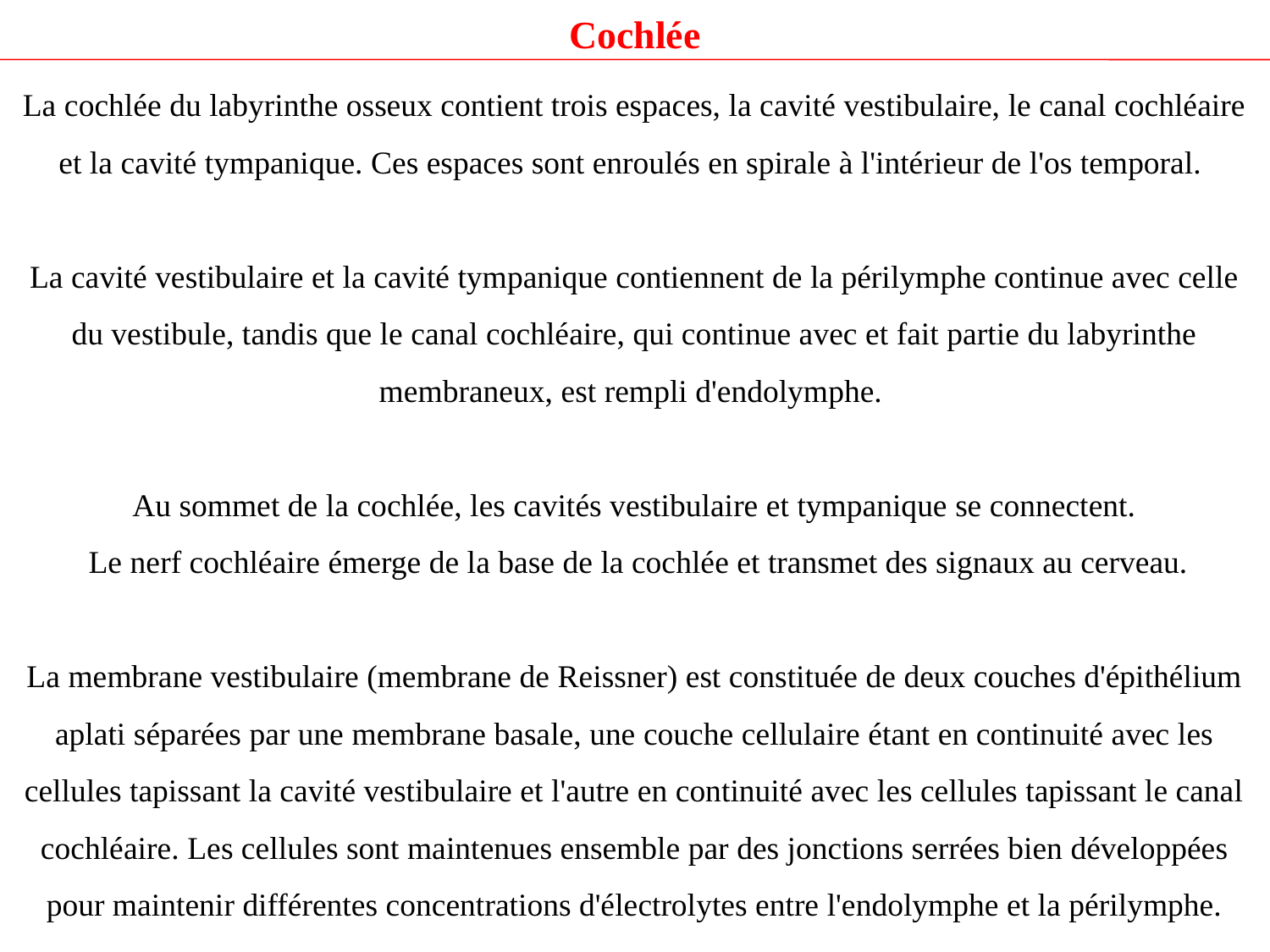

Cochlée
La cochlée du labyrinthe osseux contient trois espaces, la cavité vestibulaire, le canal cochléaire et la cavité tympanique. Ces espaces sont enroulés en spirale à l'intérieur de l'os temporal.

La cavité vestibulaire et la cavité tympanique contiennent de la périlymphe continue avec celle du vestibule, tandis que le canal cochléaire, qui continue avec et fait partie du labyrinthe membraneux, est rempli d'endolymphe.

Au sommet de la cochlée, les cavités vestibulaire et tympanique se connectent.
 Le nerf cochléaire émerge de la base de la cochlée et transmet des signaux au cerveau.

La membrane vestibulaire (membrane de Reissner) est constituée de deux couches d'épithélium aplati séparées par une membrane basale, une couche cellulaire étant en continuité avec les cellules tapissant la cavité vestibulaire et l'autre en continuité avec les cellules tapissant le canal cochléaire. Les cellules sont maintenues ensemble par des jonctions serrées bien développées pour maintenir différentes concentrations d'électrolytes entre l'endolymphe et la périlymphe.